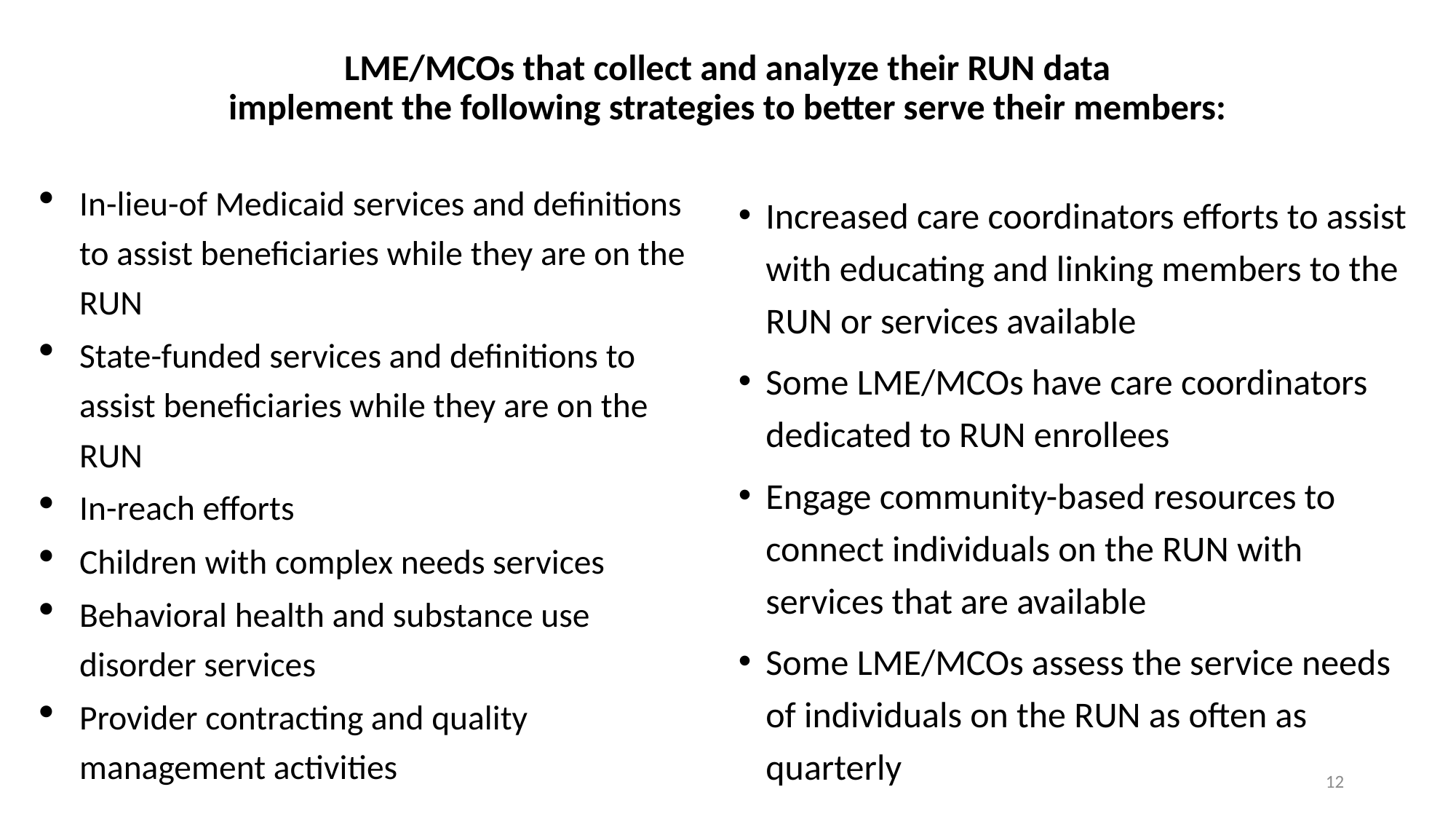

# LME/MCOs that collect and analyze their RUN data implement the following strategies to better serve their members:
In-lieu-of Medicaid services and definitions to assist beneficiaries while they are on the RUN
State-funded services and definitions to assist beneficiaries while they are on the RUN
In-reach efforts
Children with complex needs services
Behavioral health and substance use disorder services
Provider contracting and quality management activities

Increased care coordinators efforts to assist with educating and linking members to the RUN or services available
Some LME/MCOs have care coordinators dedicated to RUN enrollees
Engage community-based resources to connect individuals on the RUN with services that are available
Some LME/MCOs assess the service needs of individuals on the RUN as often as quarterly
12